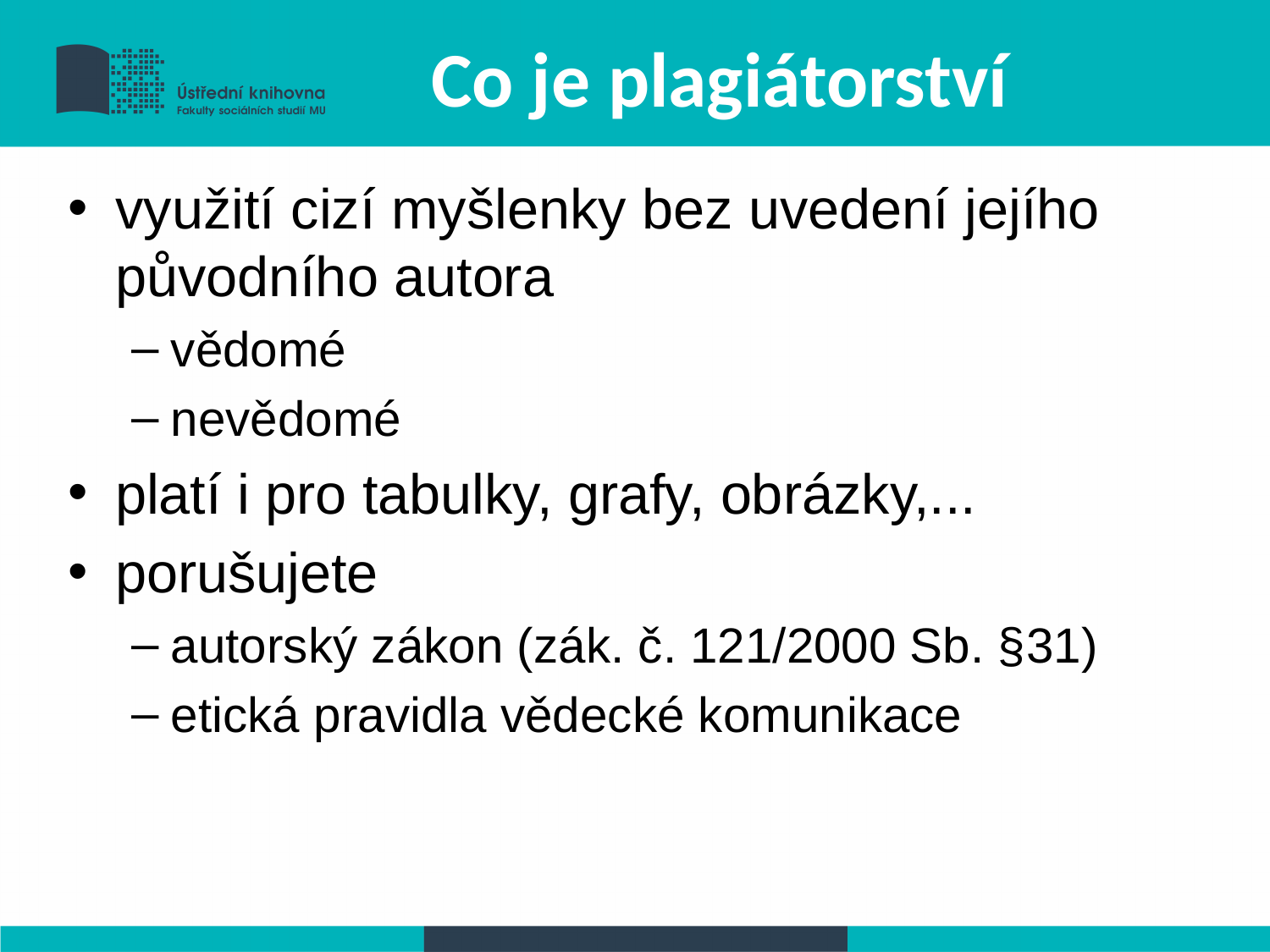

# Co je plagiátorství
využití cizí myšlenky bez uvedení jejího původního autora
vědomé
nevědomé
platí i pro tabulky, grafy, obrázky,...
porušujete
autorský zákon (zák. č. 121/2000 Sb. §31)
etická pravidla vědecké komunikace